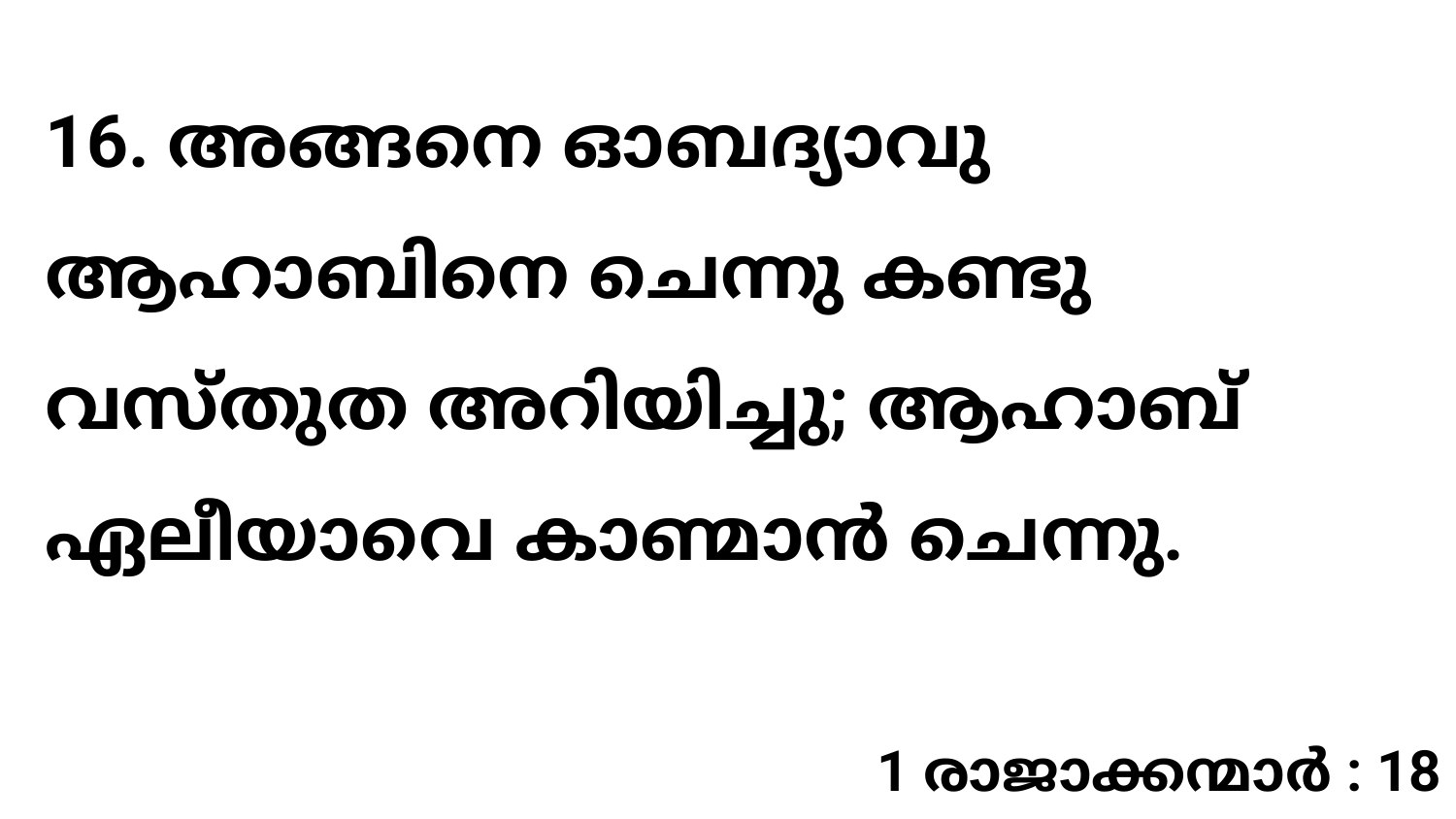

16. അങ്ങനെ ഓബദ്യാവു ആഹാബിനെ ചെന്നു കണ്ടു വസ്തുത അറിയിച്ചു; ആഹാബ് ഏലീയാവെ കാണ്മാൻ ചെന്നു.
1 രാജാക്കന്മാർ : 18